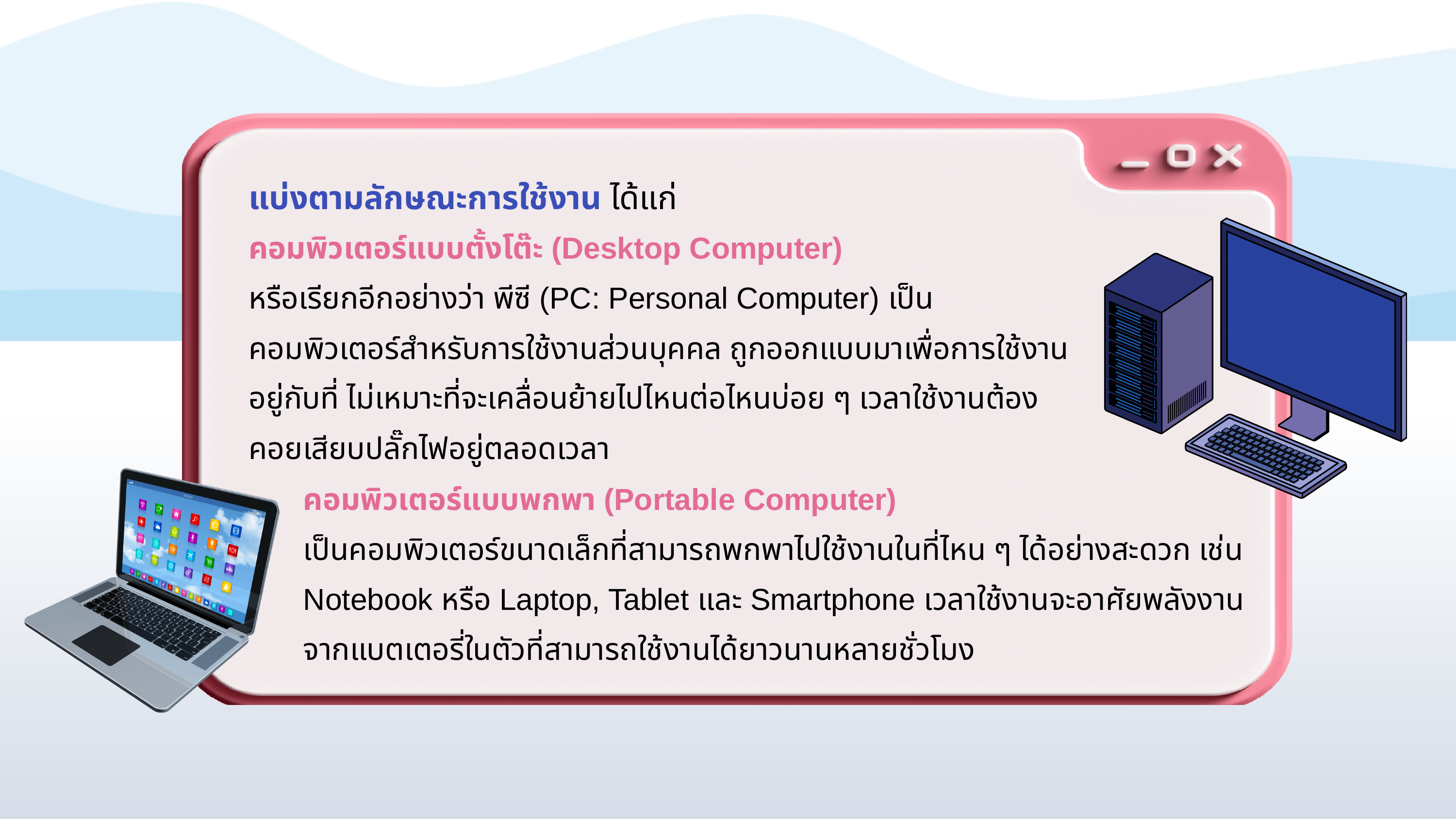

แบ่งตามลักษณะการใช้งาน ได้แก่
คอมพิวเตอร์แบบตั้งโต๊ะ (Desktop Computer)
หรือเรียกอีกอย่างว่า พีซี (PC: Personal Computer) เป็นคอมพิวเตอร์สำหรับการใช้งานส่วนบุคคล ถูกออกแบบมาเพื่อการใช้งานอยู่กับที่ ไม่เหมาะที่จะเคลื่อนย้ายไปไหนต่อไหนบ่อย ๆ เวลาใช้งานต้องคอยเสียบปลั๊กไฟอยู่ตลอดเวลา

คอมพิวเตอร์แบบพกพา (Portable Computer)
เป็นคอมพิวเตอร์ขนาดเล็กที่สามารถพกพาไปใช้งานในที่ไหน ๆ ได้อย่างสะดวก เช่น Notebook หรือ Laptop, Tablet และ Smartphone เวลาใช้งานจะอาศัยพลังงานจากแบตเตอรี่ในตัวที่สามารถใช้งานได้ยาวนานหลายชั่วโมง